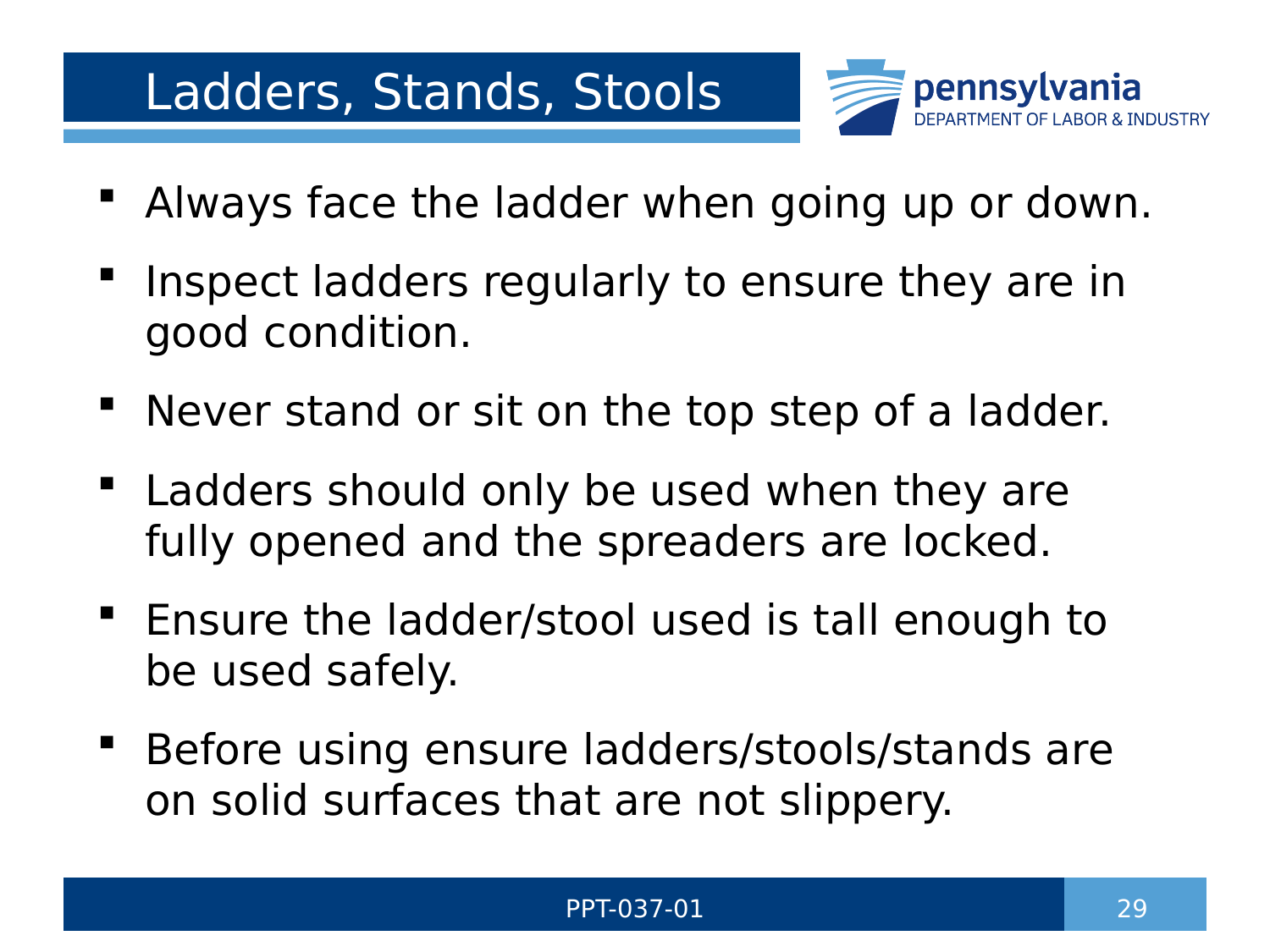

# Ladders, Stands, Stools
Always face the ladder when going up or down.

Inspect ladders regularly to ensure they are in good condition.

Never stand or sit on the top step of a ladder.

Ladders should only be used when they are fully opened and the spreaders are locked.

Ensure the ladder/stool used is tall enough to be used safely.

Before using ensure ladders/stools/stands are on solid surfaces that are not slippery.
PPT-037-01
29